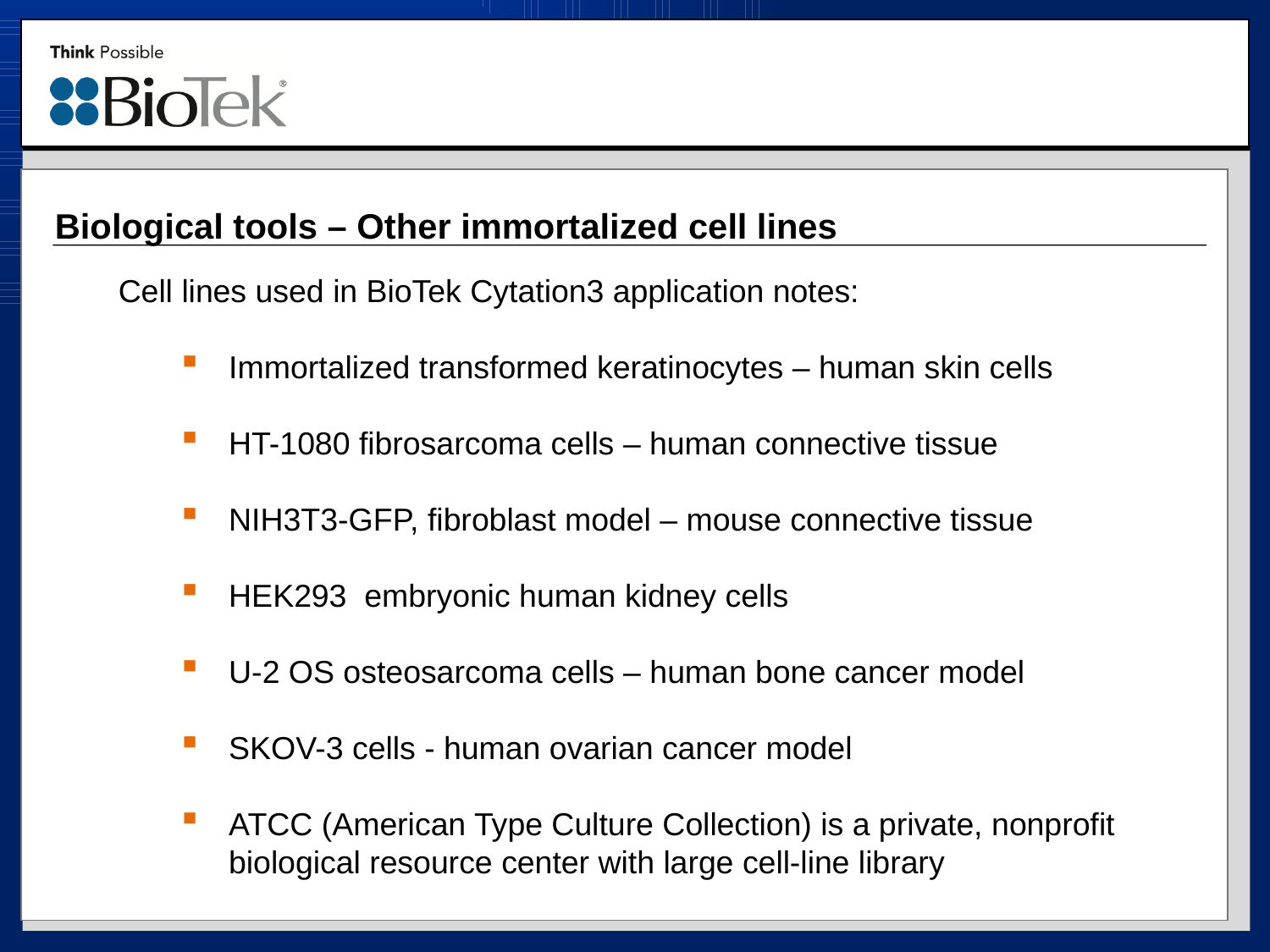

Biological tools – Other immortalized cell lines
Cell lines used in BioTek Cytation3 application notes:

Immortalized transformed keratinocytes – human skin cells

HT-1080 fibrosarcoma cells – human connective tissue

NIH3T3-GFP, fibroblast model – mouse connective tissue

HEK293  embryonic human kidney cells

U-2 OS osteosarcoma cells – human bone cancer model

SKOV-3 cells - human ovarian cancer model

ATCC (American Type Culture Collection) is a private, nonprofit biological resource center with large cell-line library